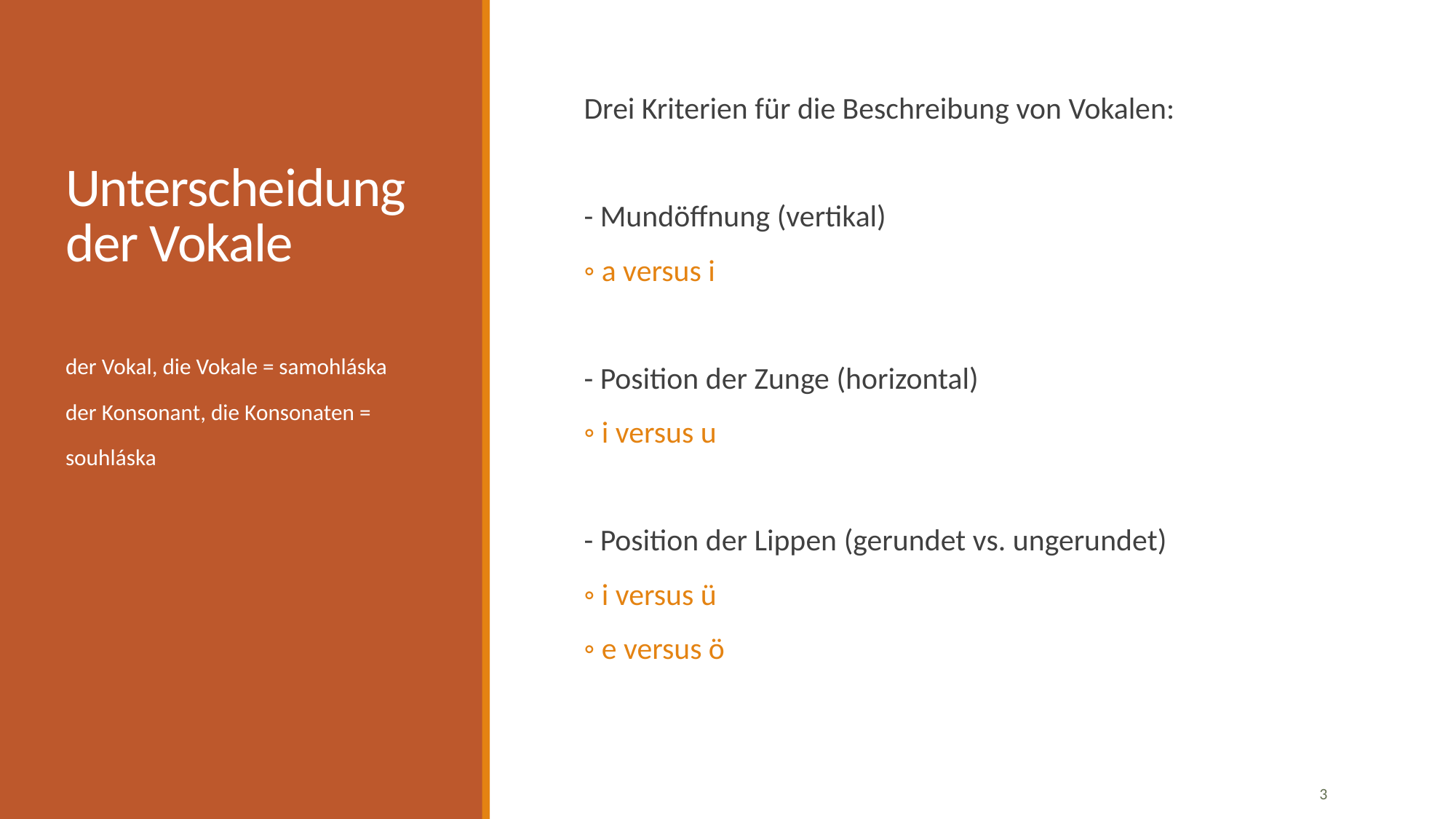

# Unterscheidung der Vokale
Drei Kriterien für die Beschreibung von Vokalen:

- Mundöffnung (vertikal)
◦ a versus i

- Position der Zunge (horizontal)
◦ i versus u

- Position der Lippen (gerundet vs. ungerundet)
◦ i versus ü
◦ e versus ö

der Vokal, die Vokale = samohláska
der Konsonant, die Konsonaten =
souhláska

3